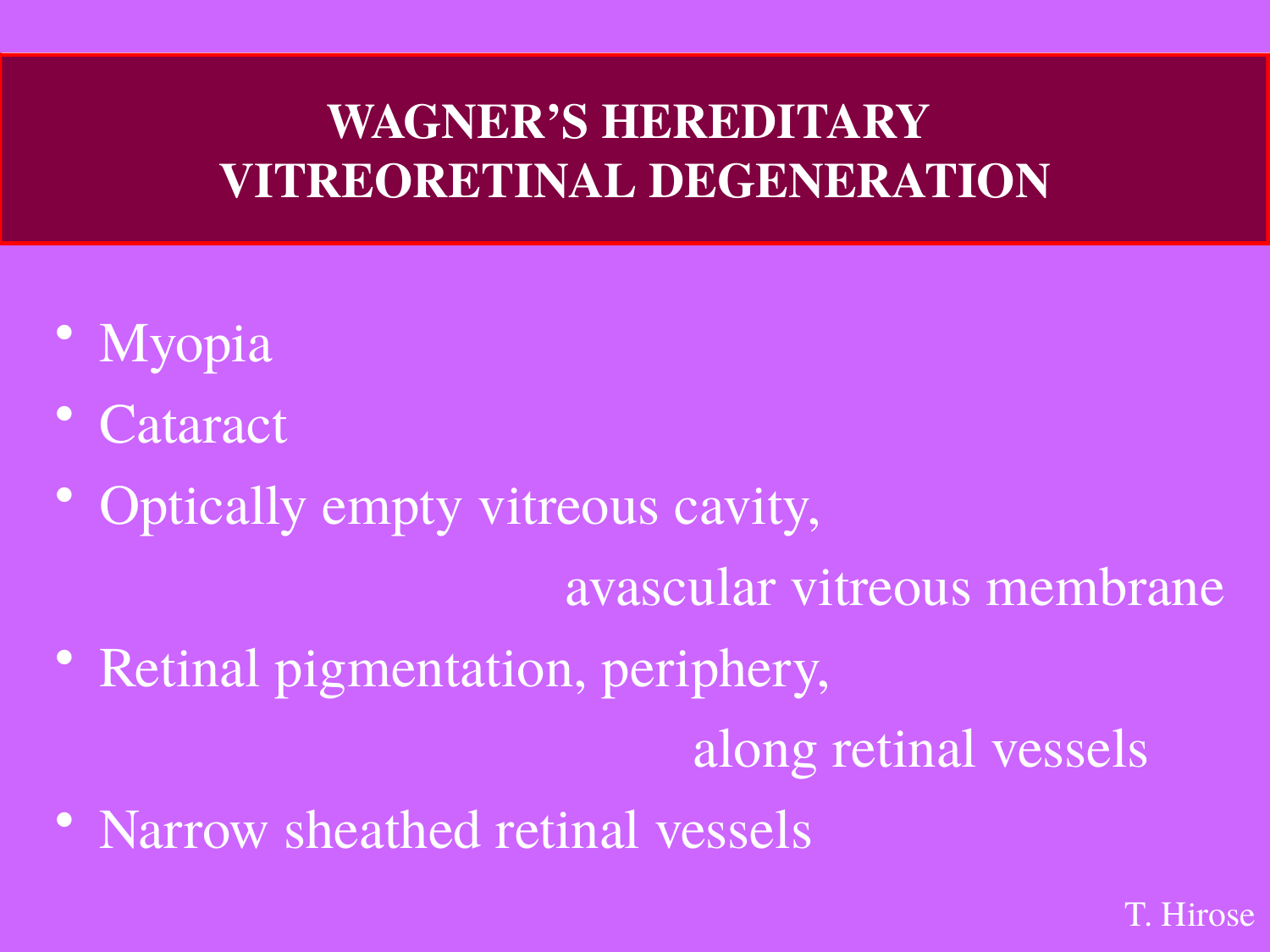

WAGNER’S HEREDITARY
VITREORETINAL DEGENERATION

 Myopia
 Cataract
 Optically empty vitreous cavity,
                                    avascular vitreous membrane
 Retinal pigmentation, periphery,
                                             along retinal vessels
 Narrow sheathed retinal vessels
T. Hirose